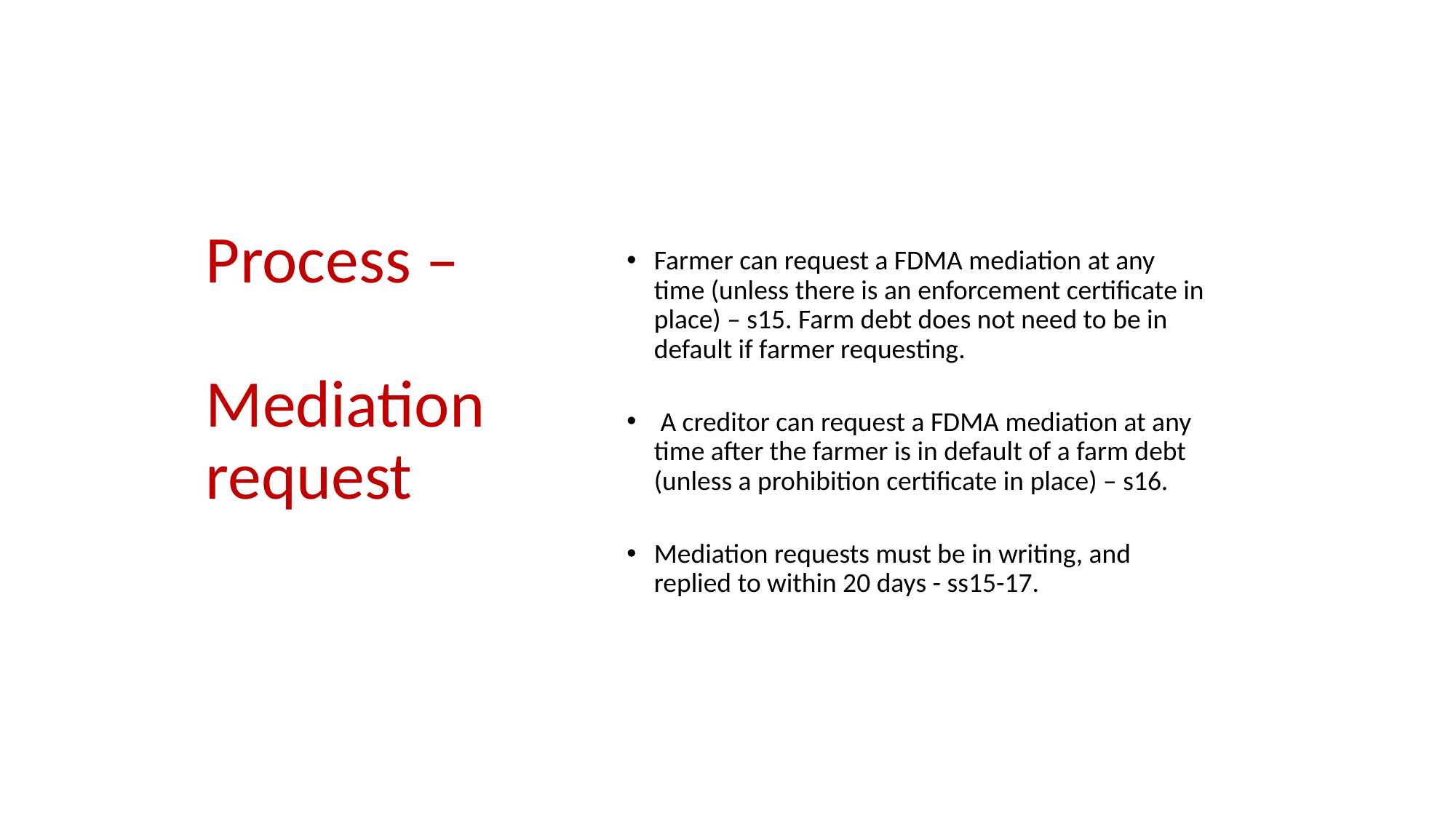

Farmer can request a FDMA mediation at any time (unless there is an enforcement certificate in place) – s15. Farm debt does not need to be in default if farmer requesting.

 A creditor can request a FDMA mediation at any time after the farmer is in default of a farm debt (unless a prohibition certificate in place) – s16.

Mediation requests must be in writing, and replied to within 20 days - ss15-17.
# Process – Mediation request